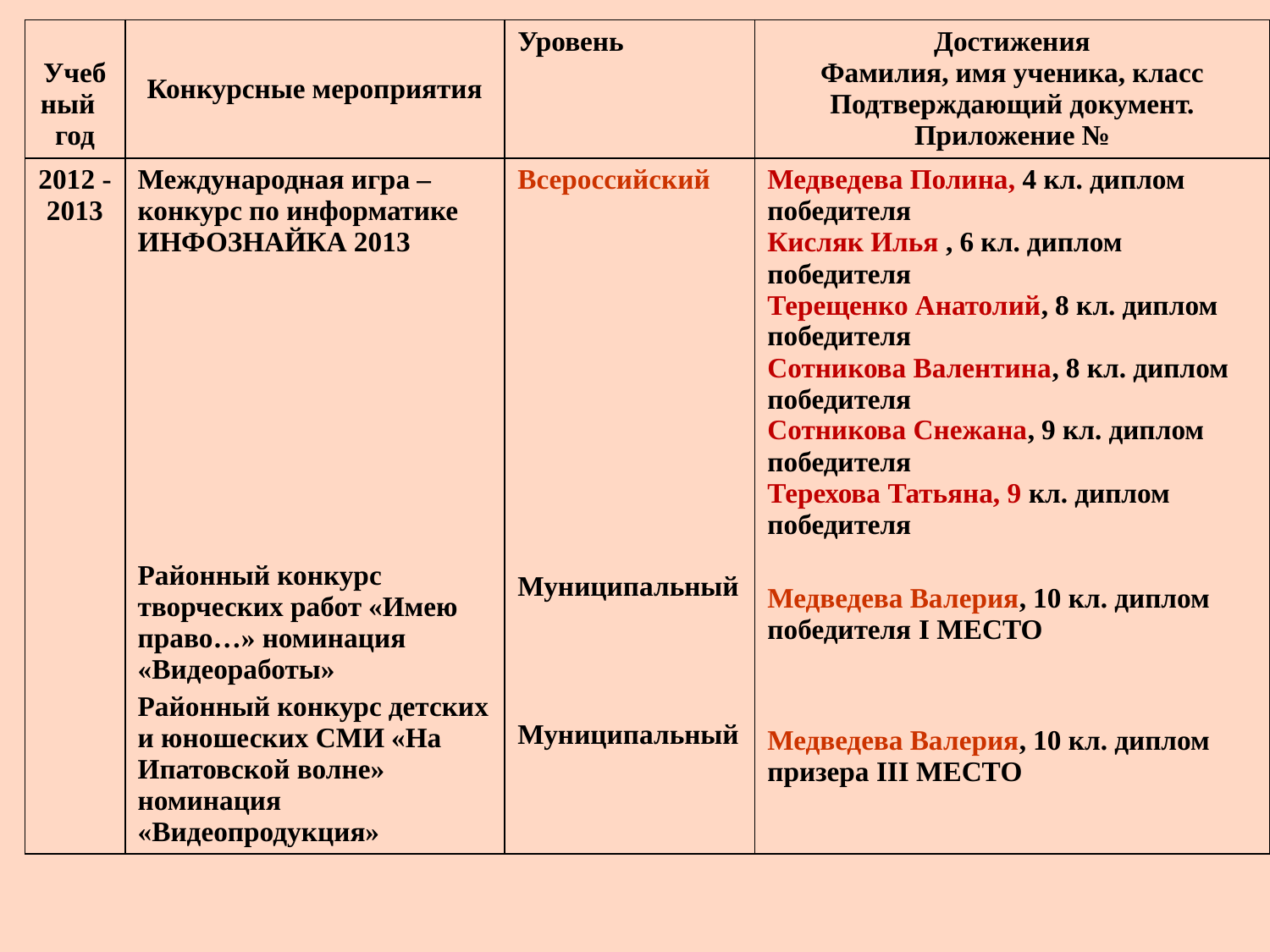

| Учебный год | Конкурсные мероприятия | Уровень | Достижения Фамилия, имя ученика, класс Подтверждающий документ. Приложение № |
| --- | --- | --- | --- |
| 2012 -2013 | Международная игра – конкурс по информатике ИНФОЗНАЙКА 2013 Районный конкурс творческих работ «Имею право…» номинация «Видеоработы» Районный конкурс детских и юношеских СМИ «На Ипатовской волне» номинация «Видеопродукция» | Всероссийский Муниципальный Муниципальный | Медведева Полина, 4 кл. диплом победителя Кисляк Илья , 6 кл. диплом победителя Терещенко Анатолий, 8 кл. диплом победителя Сотникова Валентина, 8 кл. диплом победителя Сотникова Снежана, 9 кл. диплом победителя Терехова Татьяна, 9 кл. диплом победителя Медведева Валерия, 10 кл. диплом победителя I МЕСТО Медведева Валерия, 10 кл. диплом призера III МЕСТО |